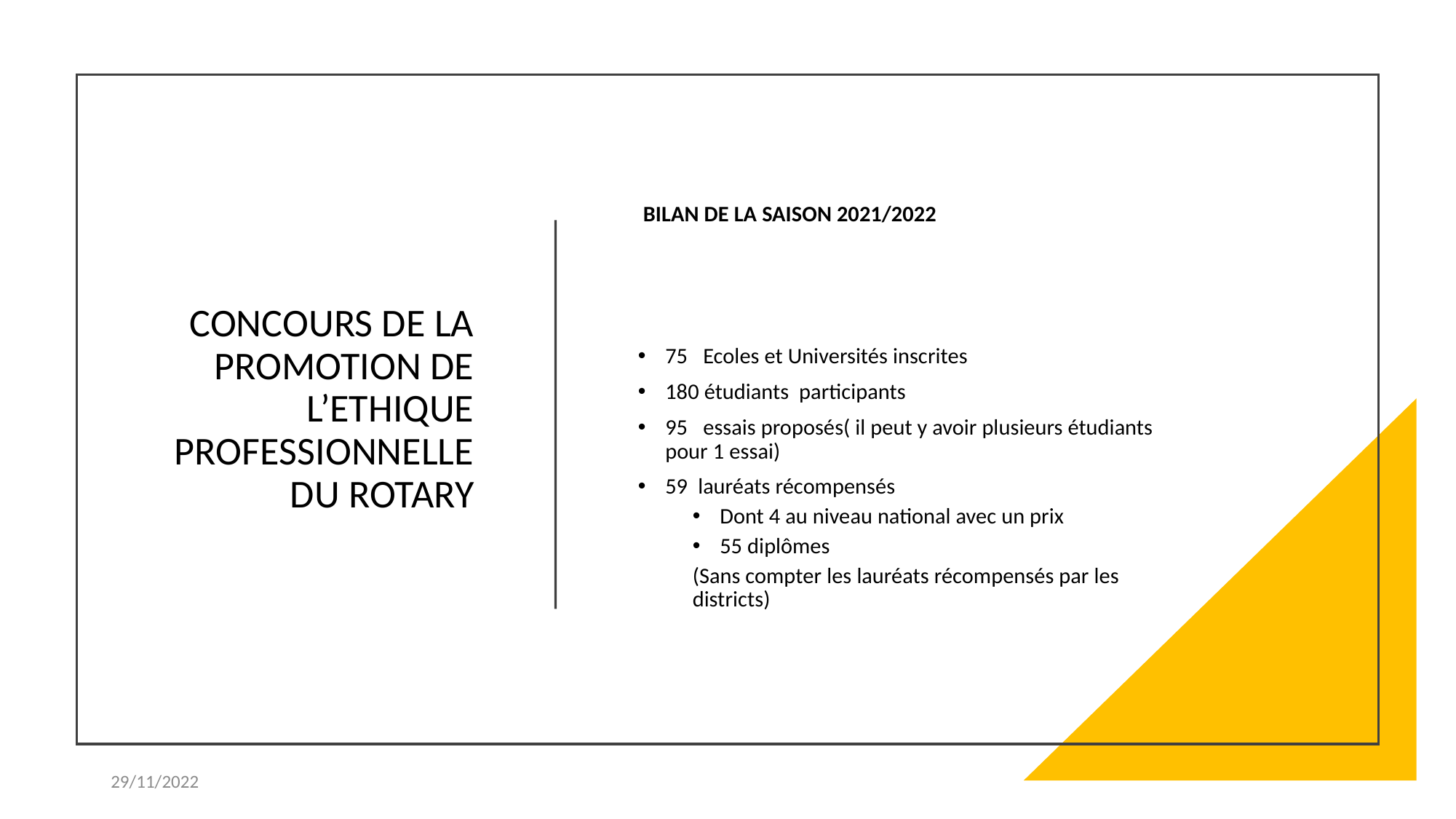

# CONCOURS DE LA PROMOTION DE L’ETHIQUE PROFESSIONNELLE DU ROTARY
 BILAN DE LA SAISON 2021/2022

75   Ecoles et Universités inscrites
180 étudiants  participants
95   essais proposés( il peut y avoir plusieurs étudiants pour 1 essai)
59  lauréats récompensés
Dont 4 au niveau national avec un prix
55 diplômes
(Sans compter les lauréats récompensés par les districts)

29/11/2022
9